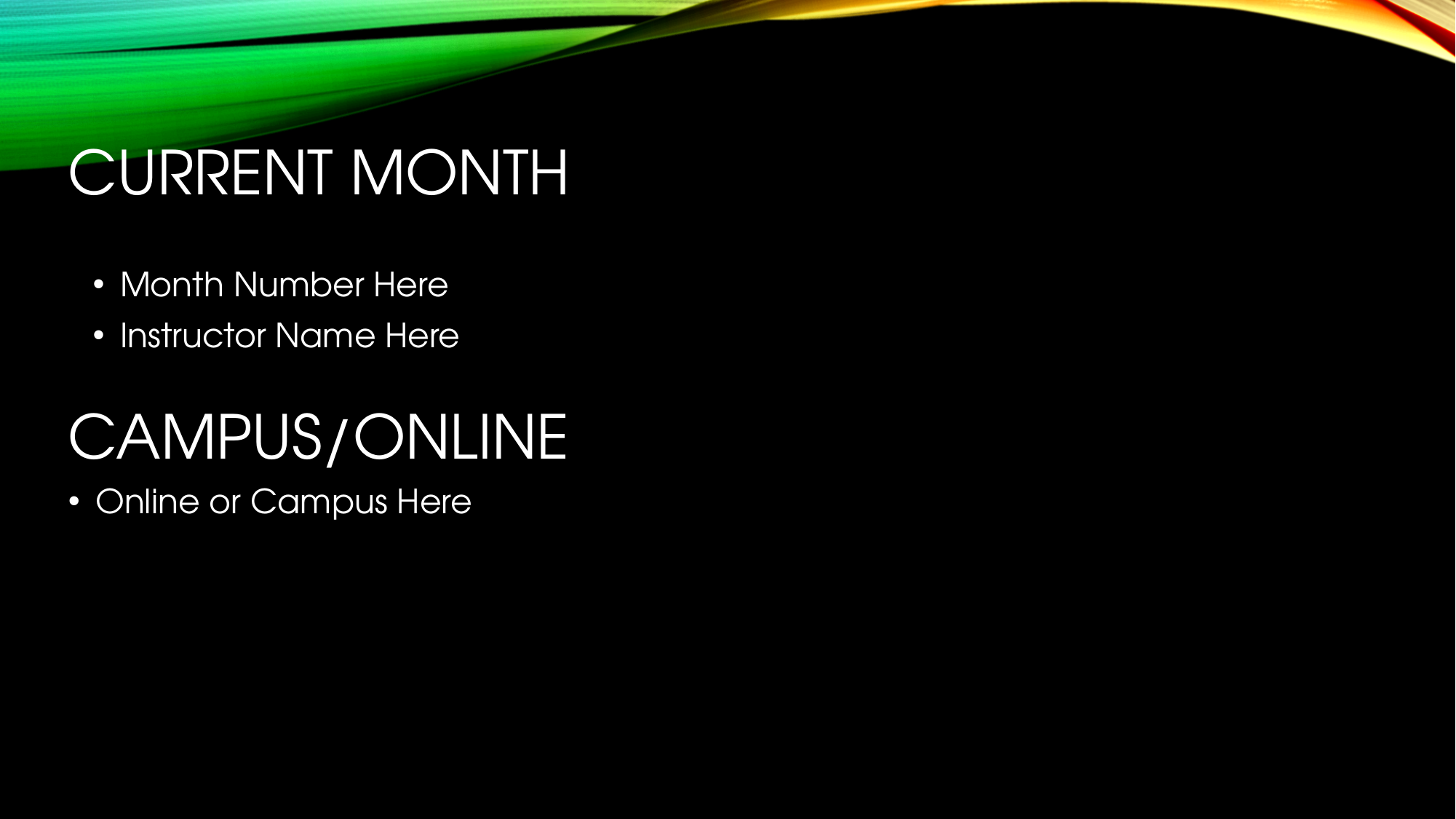

# CURRENT MONTH
Month Number Here
Instructor Name Here
CAMPUS/ONLINE
Online or Campus Here